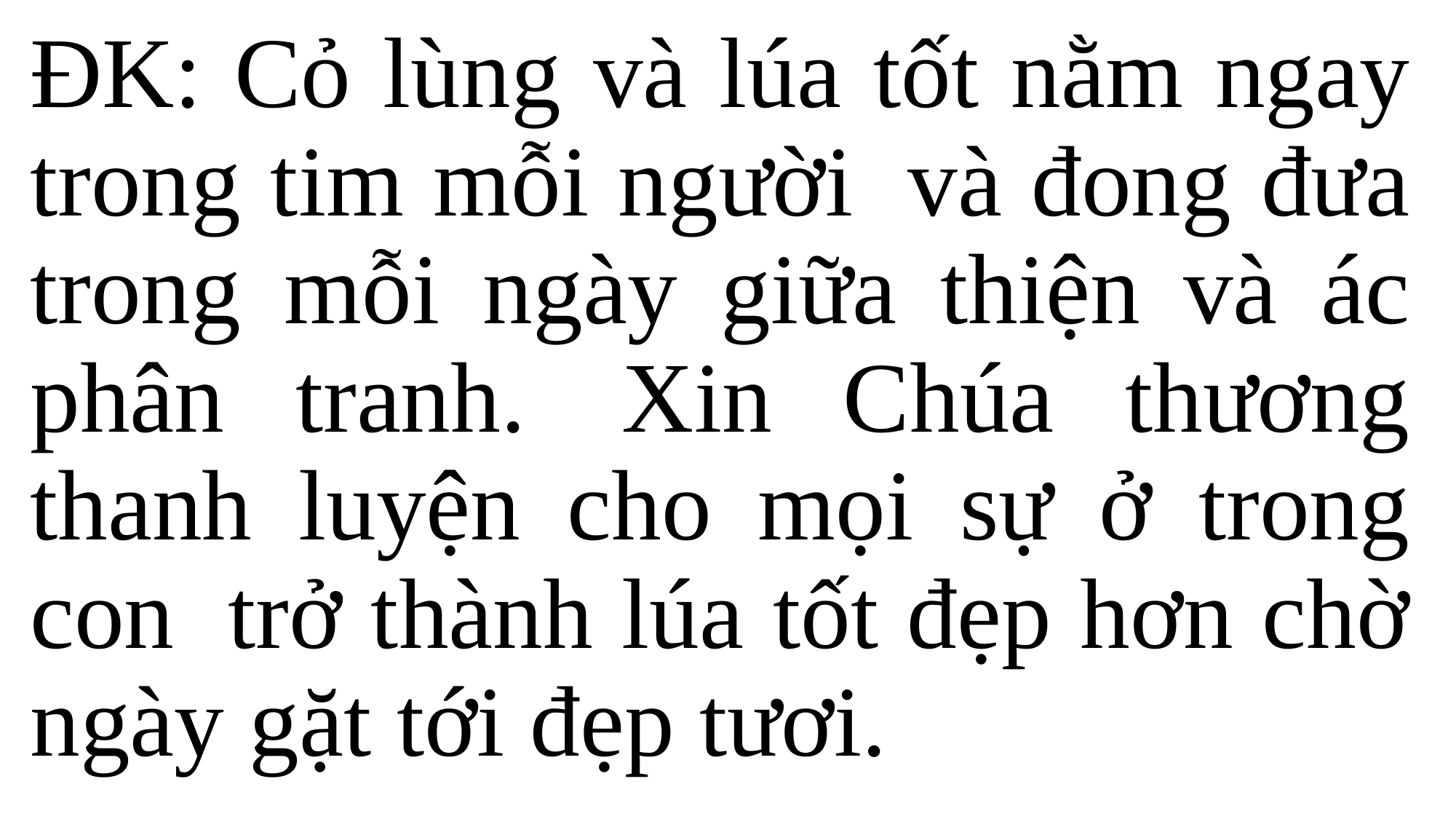

ĐK: Cỏ lùng và lúa tốt nằm ngay trong tim mỗi người  và đong đưa trong mỗi ngày giữa thiện và ác phân tranh.  Xin Chúa thương thanh luyện cho mọi sự ở trong con  trở thành lúa tốt đẹp hơn chờ ngày gặt tới đẹp tươi.
#